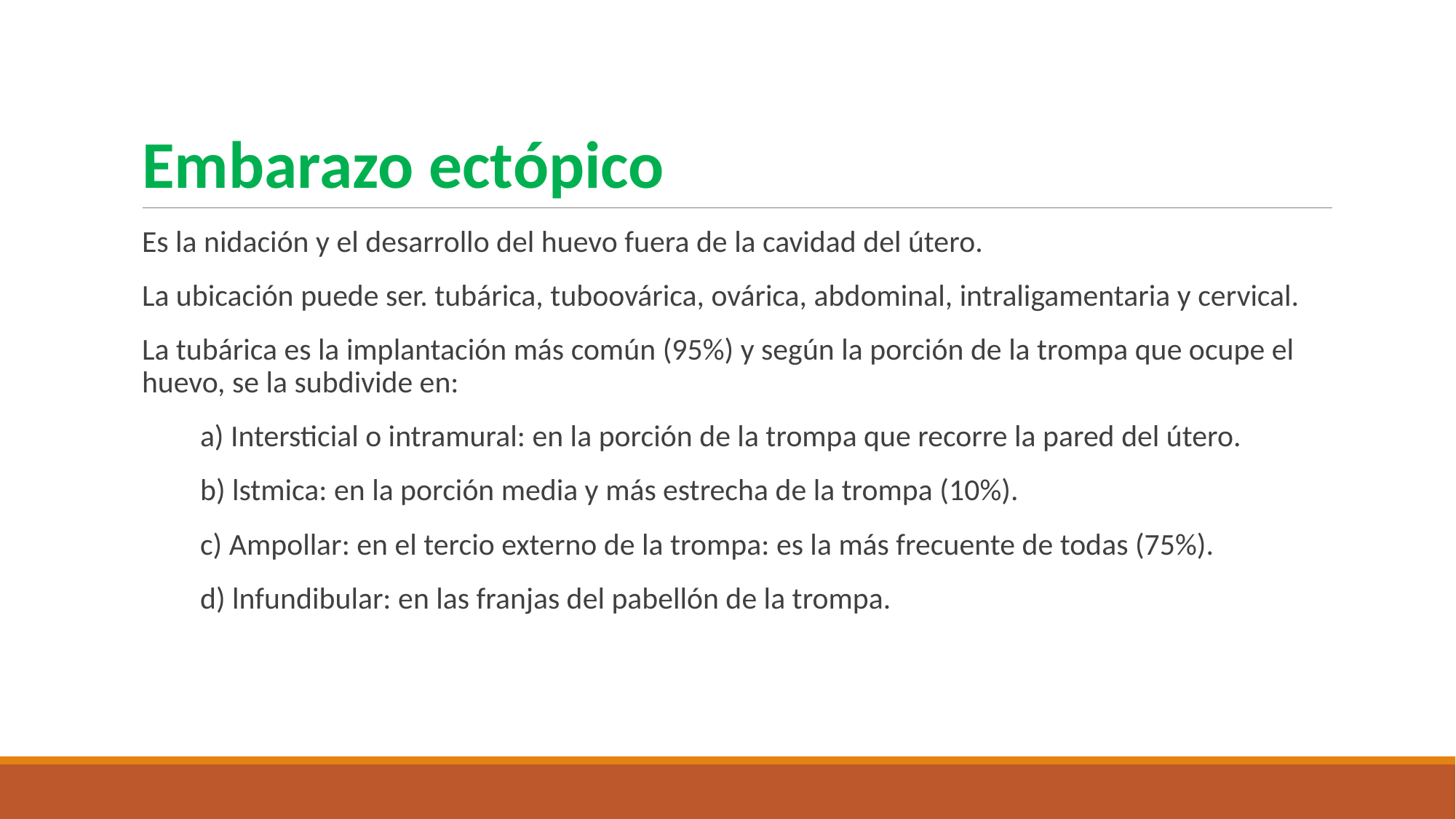

# Embarazo ectópico
Es la nidación y el desarrollo del huevo fuera de la cavidad del útero.
La ubicación puede ser. tubárica, tuboovárica, ovárica, abdominal, intraligamentaria y cervical.
La tubárica es la implantación más común (95%) y según la porción de la trompa que ocupe el huevo, se la subdivide en:
          a) Intersticial o intramural: en la porción de la trompa que recorre la pared del útero.
          b) lstmica: en la porción media y más estrecha de la trompa (10%).
          c) Ampollar: en el tercio externo de la trompa: es la más frecuente de todas (75%).
          d) lnfundibular: en las franjas del pabellón de la trompa.